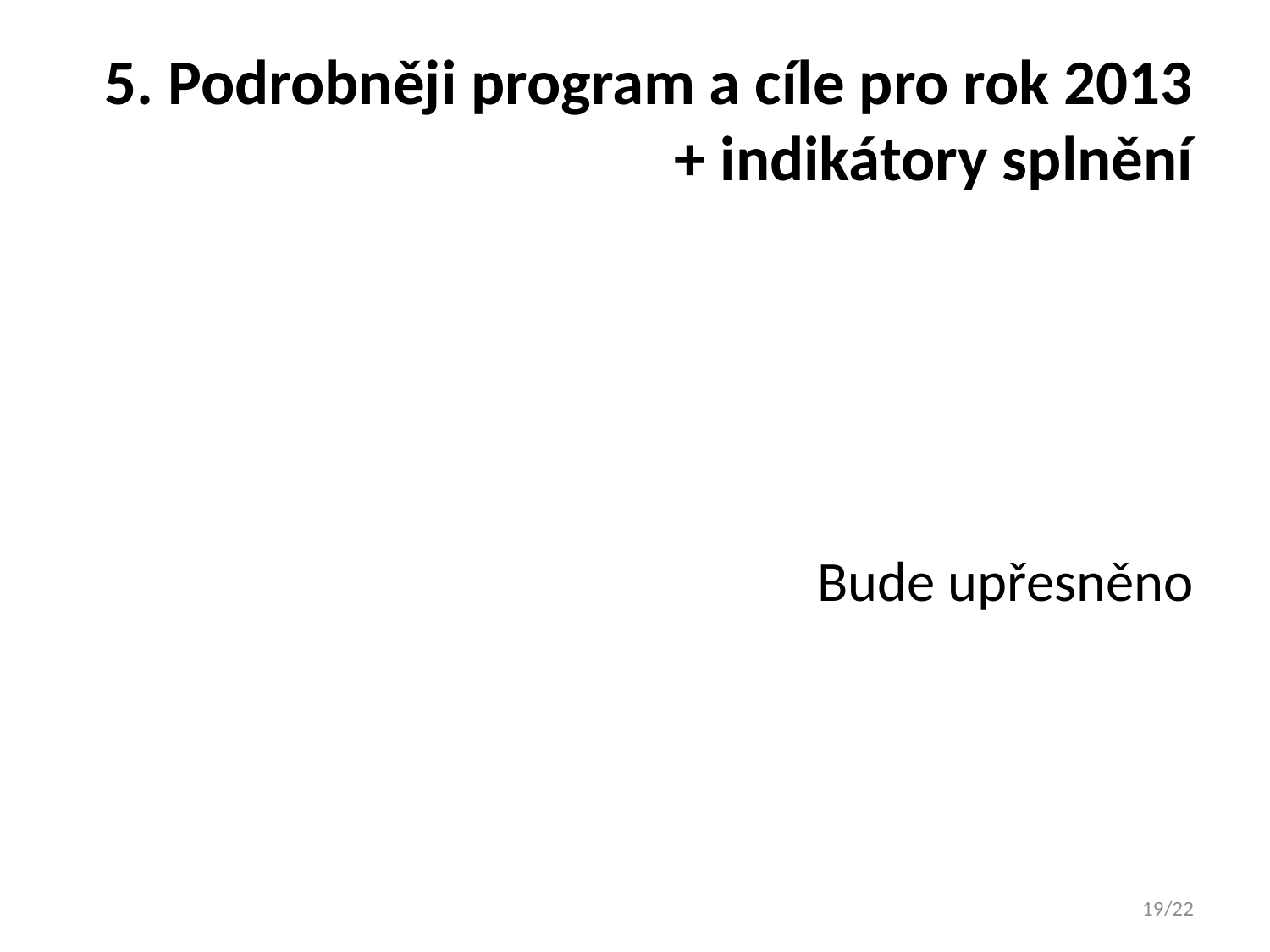

# 5. Podrobněji program a cíle pro rok 2013 + indikátory splnění

Bude upřesněno
19/22